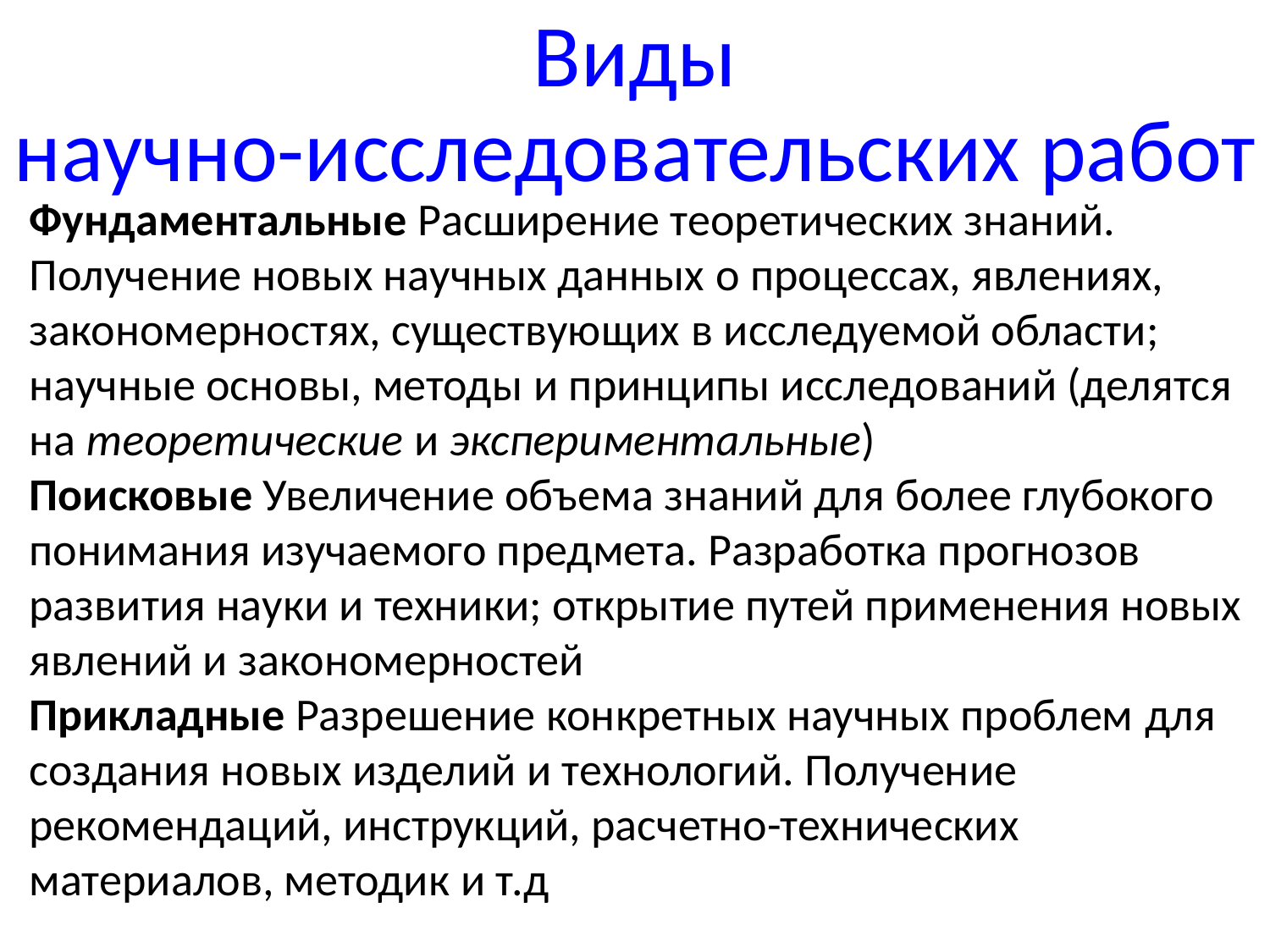

# Виды научно-исследовательских работ
Фундаментальные Расширение теоретических знаний. Получение новых научных данных о процессах, явлениях, закономерностях, существующих в исследуемой области; научные основы, методы и принципы исследований (делятся на теоретические и экспериментальные)
Поисковые Увеличение объема знаний для более глубокого понимания изучаемого предмета. Разработка прогнозов развития науки и техники; открытие путей применения новых явлений и закономерностей
Прикладные Разрешение конкретных научных проблем для создания новых изделий и технологий. Получение рекомендаций, инструкций, расчетно-технических материалов, методик и т.д